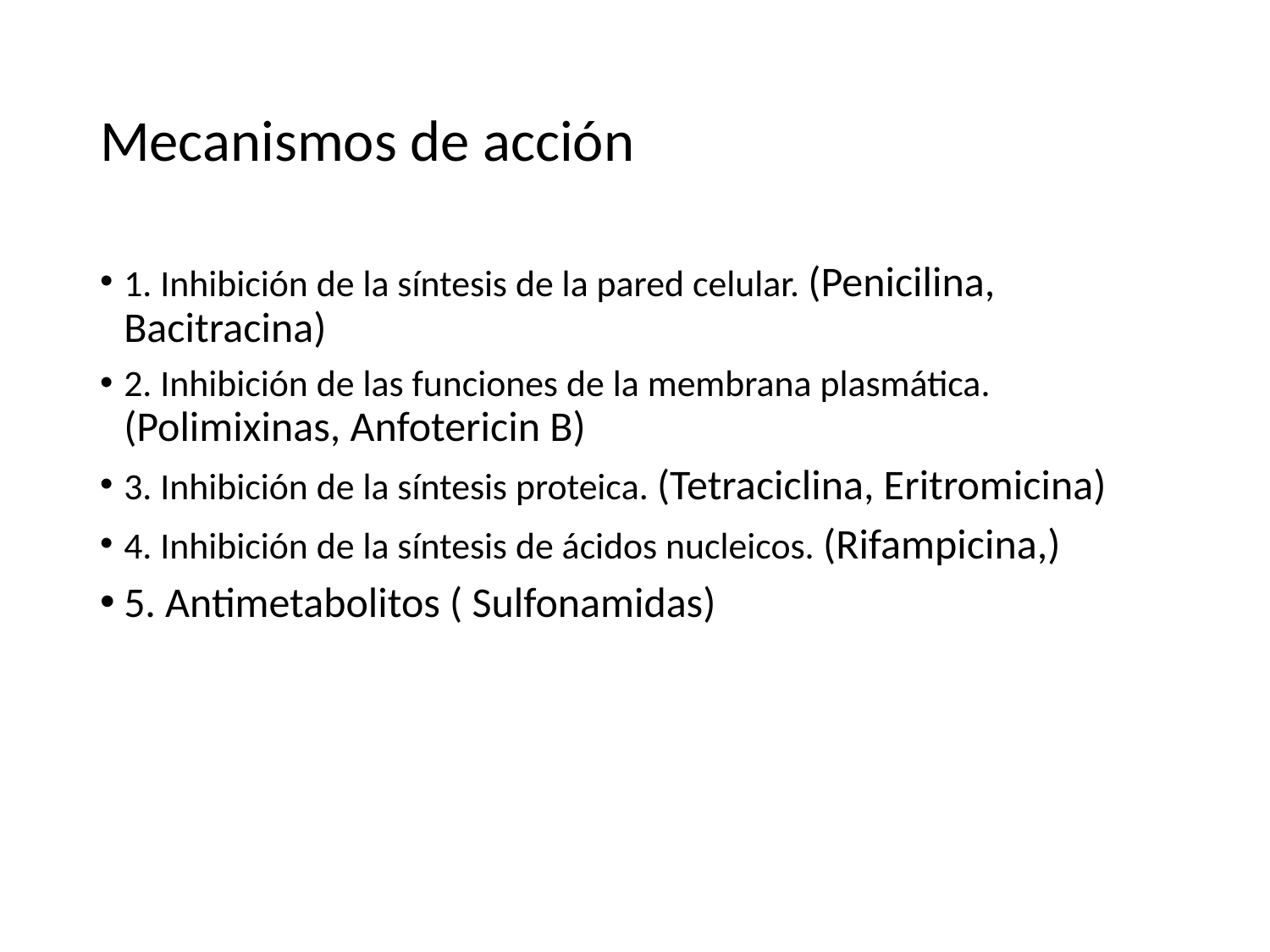

# Mecanismos de acción
1. Inhibición de la síntesis de la pared celular. (Penicilina, Bacitracina)
2. Inhibición de las funciones de la membrana plasmática. (Polimixinas, Anfotericin B)
3. Inhibición de la síntesis proteica. (Tetraciclina, Eritromicina)
4. Inhibición de la síntesis de ácidos nucleicos. (Rifampicina,)
5. Antimetabolitos ( Sulfonamidas)